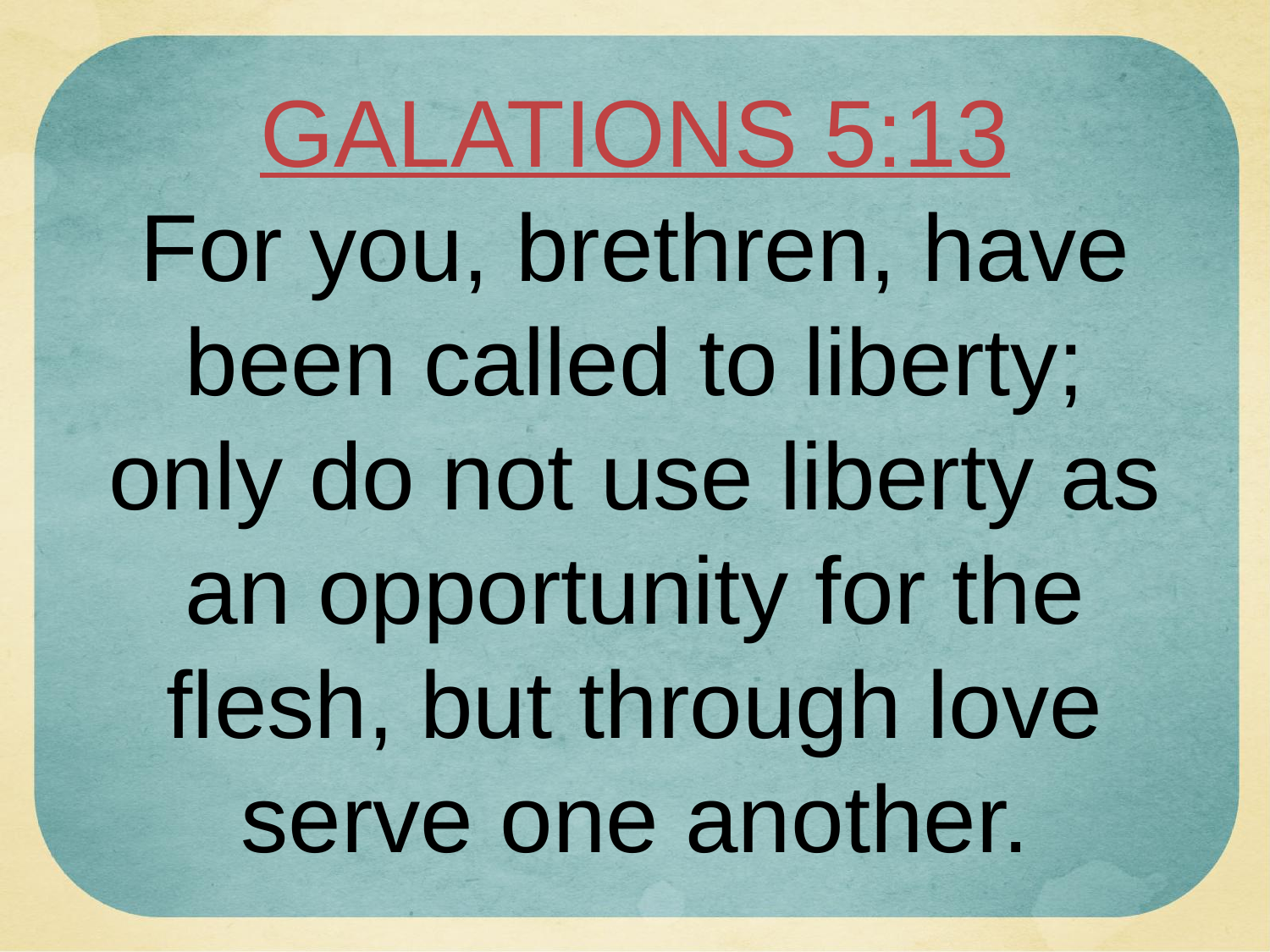

GALATIONS 5:13
For you, brethren, have been called to liberty; only do not use liberty as an opportunity for the flesh, but through love serve one another.